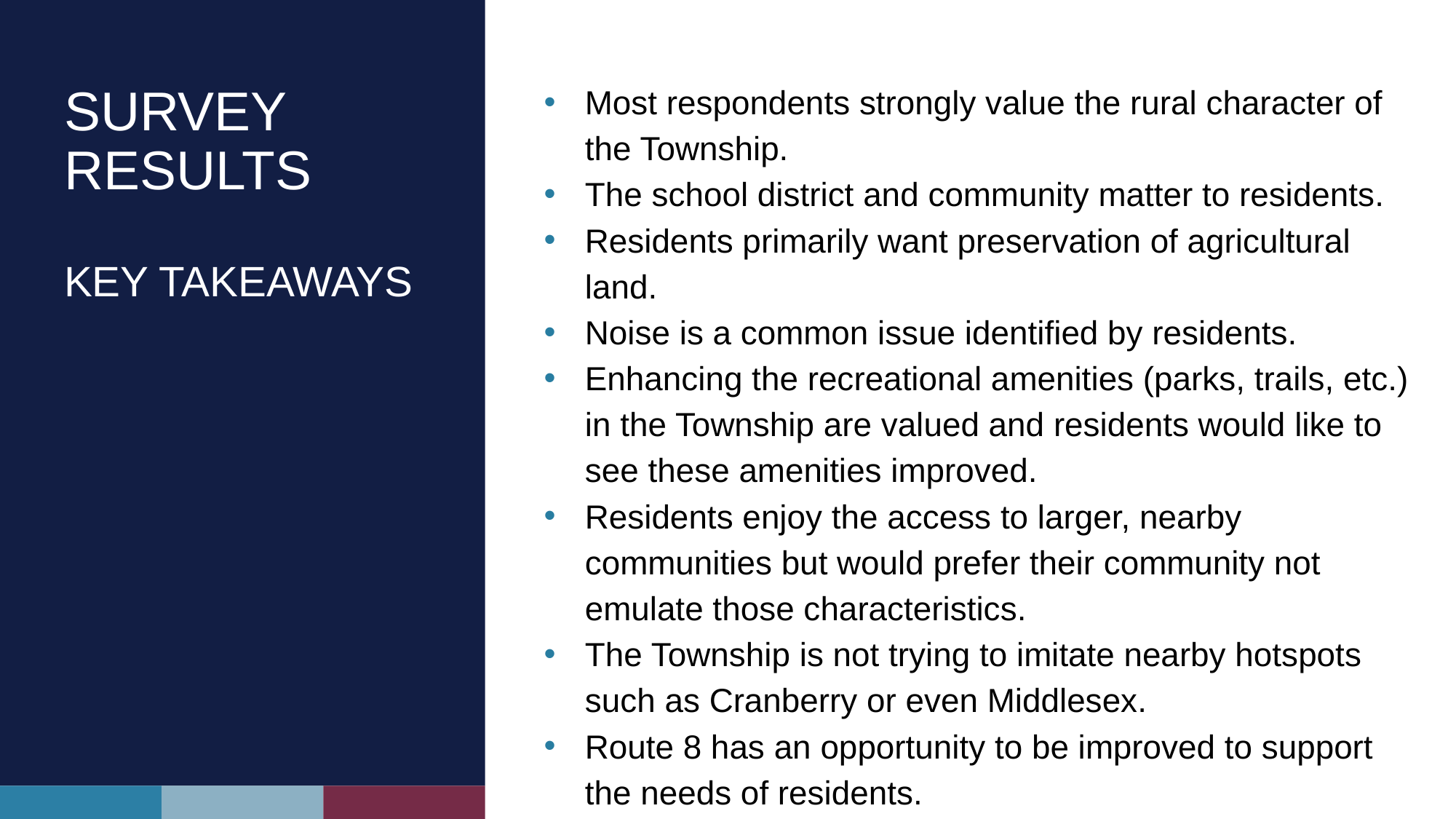

Most respondents strongly value the rural character of the Township.
The school district and community matter to residents.
Residents primarily want preservation of agricultural land.
Noise is a common issue identified by residents.
Enhancing the recreational amenities (parks, trails, etc.) in the Township are valued and residents would like to see these amenities improved.
Residents enjoy the access to larger, nearby communities but would prefer their community not emulate those characteristics.
The Township is not trying to imitate nearby hotspots such as Cranberry or even Middlesex.
Route 8 has an opportunity to be improved to support the needs of residents.

# Survey results key takeaways